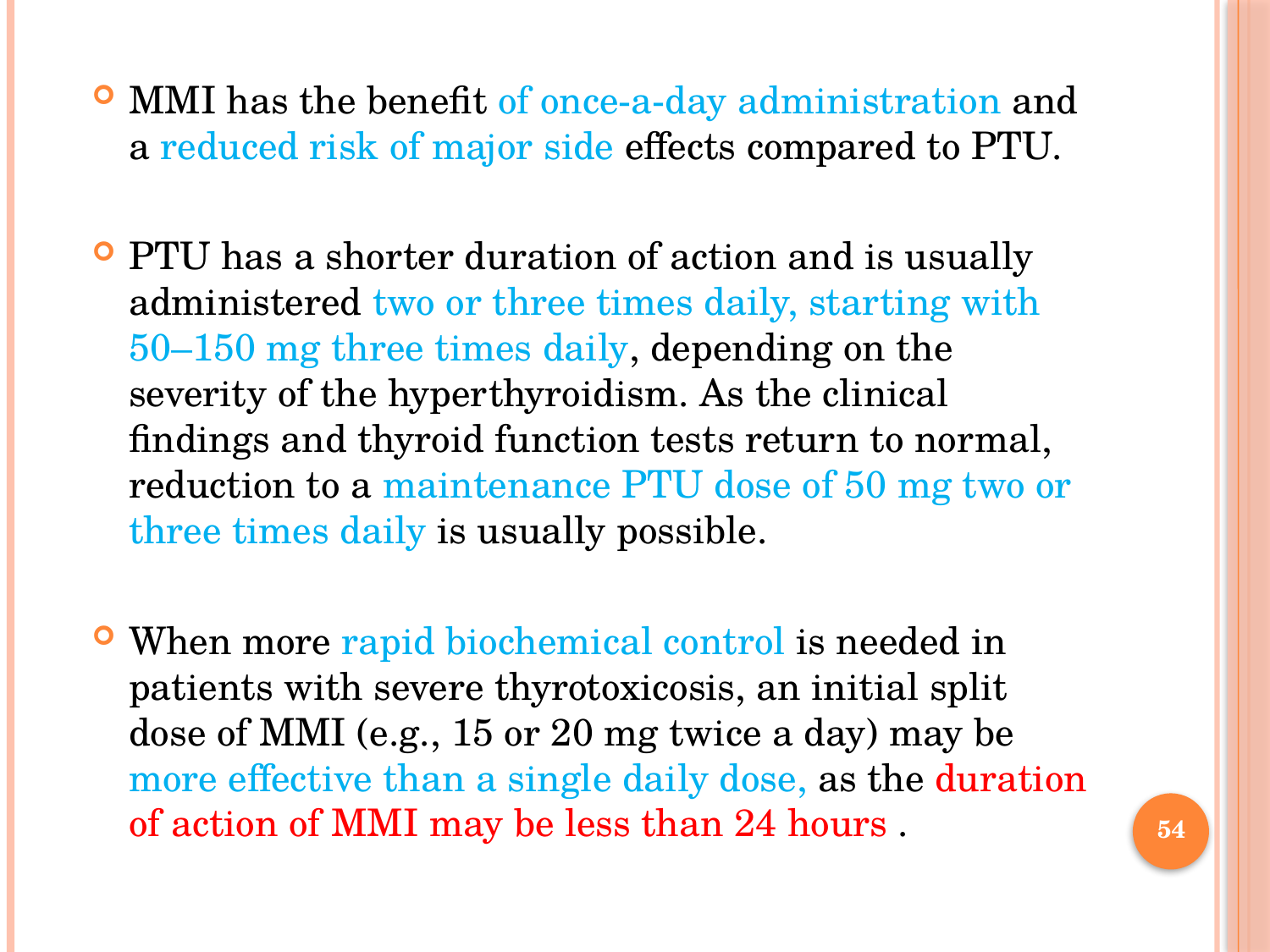

MMI has the benefit of once-a-day administration and a reduced risk of major side effects compared to PTU.

PTU has a shorter duration of action and is usually administered two or three times daily, starting with 50–150 mg three times daily, depending on the severity of the hyperthyroidism. As the clinical findings and thyroid function tests return to normal, reduction to a maintenance PTU dose of 50 mg two or three times daily is usually possible.

When more rapid biochemical control is needed in patients with severe thyrotoxicosis, an initial split dose of MMI (e.g., 15 or 20 mg twice a day) may be more effective than a single daily dose, as the duration of action of MMI may be less than 24 hours .

54